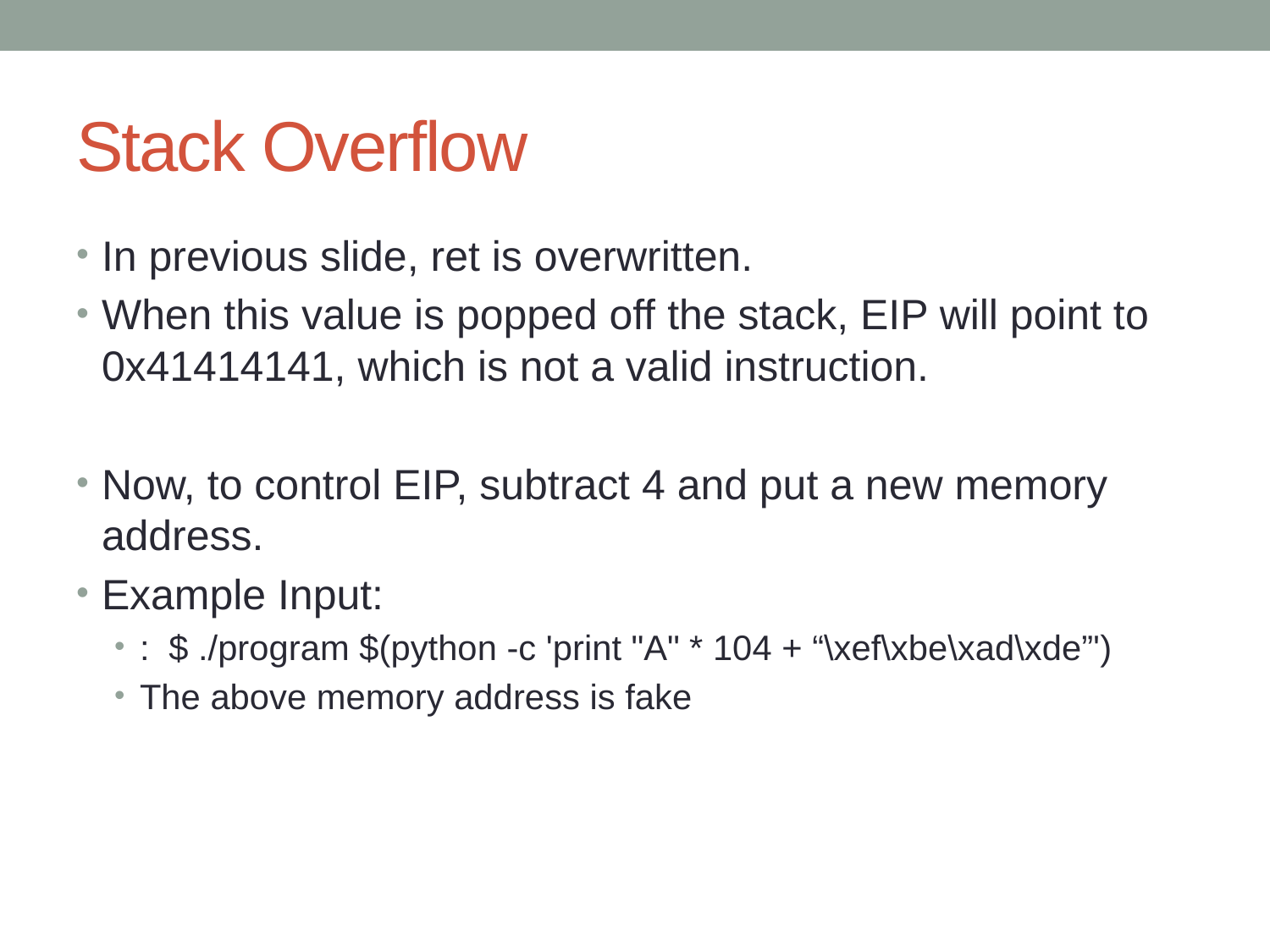

# Stack Overflow
In previous slide, ret is overwritten.
When this value is popped off the stack, EIP will point to 0x41414141, which is not a valid instruction.

Now, to control EIP, subtract 4 and put a new memory address.
Example Input:
:  $ ./program $(python -c 'print "A" * 104 + “\xef\xbe\xad\xde”')
The above memory address is fake